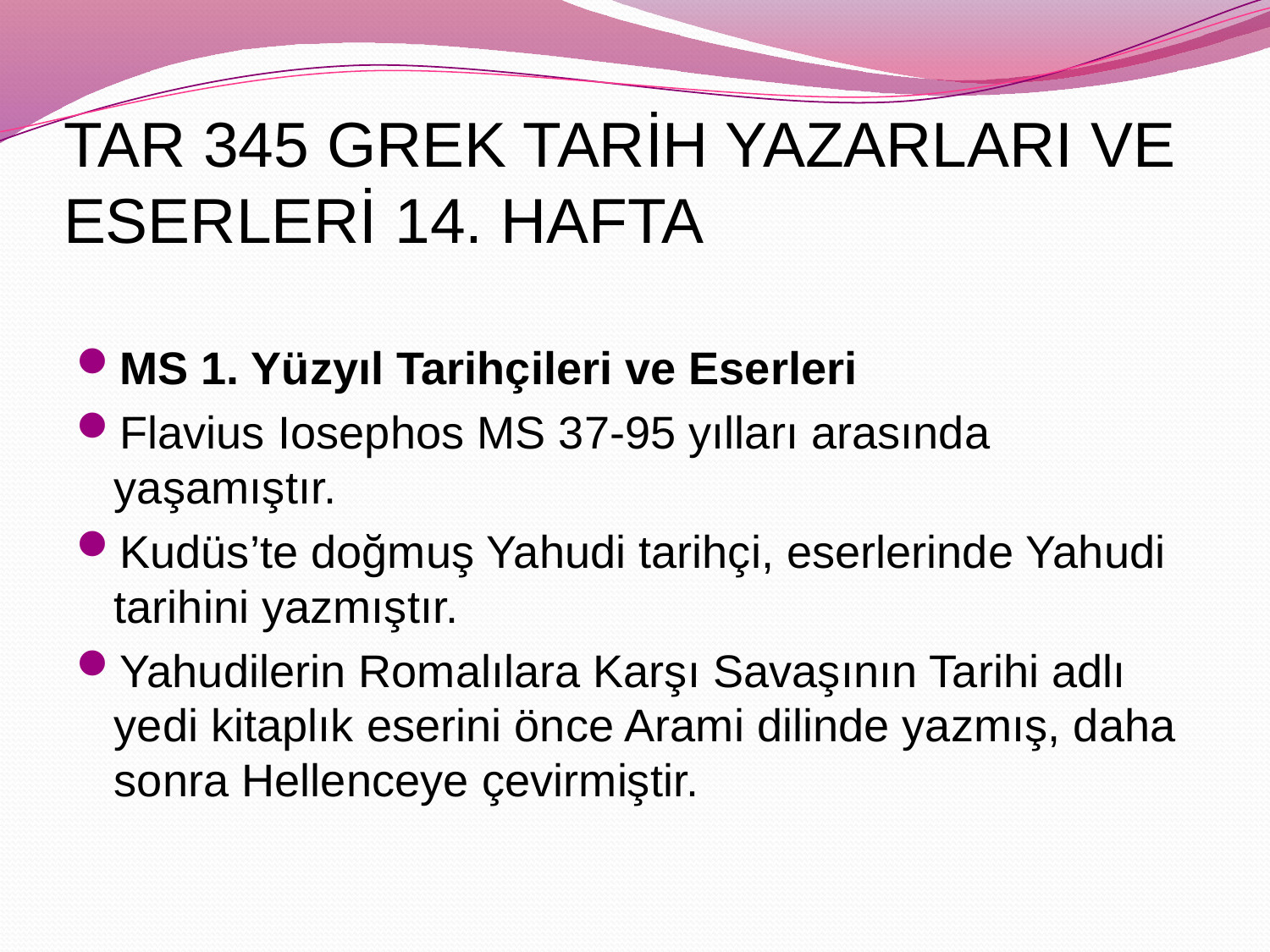

# TAR 345 GREK TARİH YAZARLARI VE ESERLERİ 14. HAFTA

MS 1. Yüzyıl Tarihçileri ve Eserleri
Flavius Iosephos MS 37-95 yılları arasında yaşamıştır.
Kudüs’te doğmuş Yahudi tarihçi, eserlerinde Yahudi tarihini yazmıştır.
Yahudilerin Romalılara Karşı Savaşının Tarihi adlı yedi kitaplık eserini önce Arami dilinde yazmış, daha sonra Hellenceye çevirmiştir.